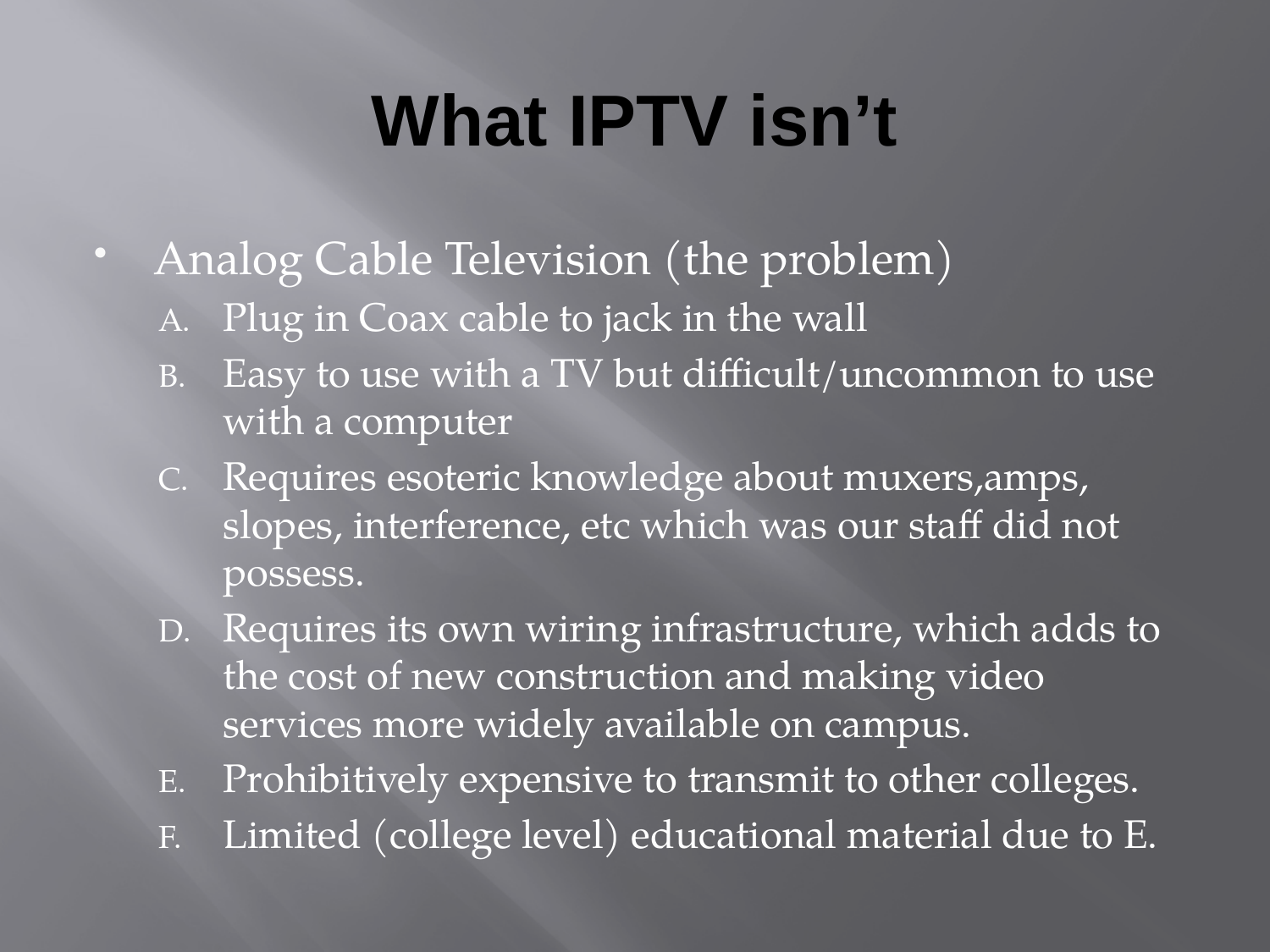

# What IPTV isn’t
Analog Cable Television (the problem)
Plug in Coax cable to jack in the wall
Easy to use with a TV but difficult/uncommon to use with a computer
Requires esoteric knowledge about muxers,amps, slopes, interference, etc which was our staff did not possess.
Requires its own wiring infrastructure, which adds to the cost of new construction and making video services more widely available on campus.
Prohibitively expensive to transmit to other colleges.
Limited (college level) educational material due to E.